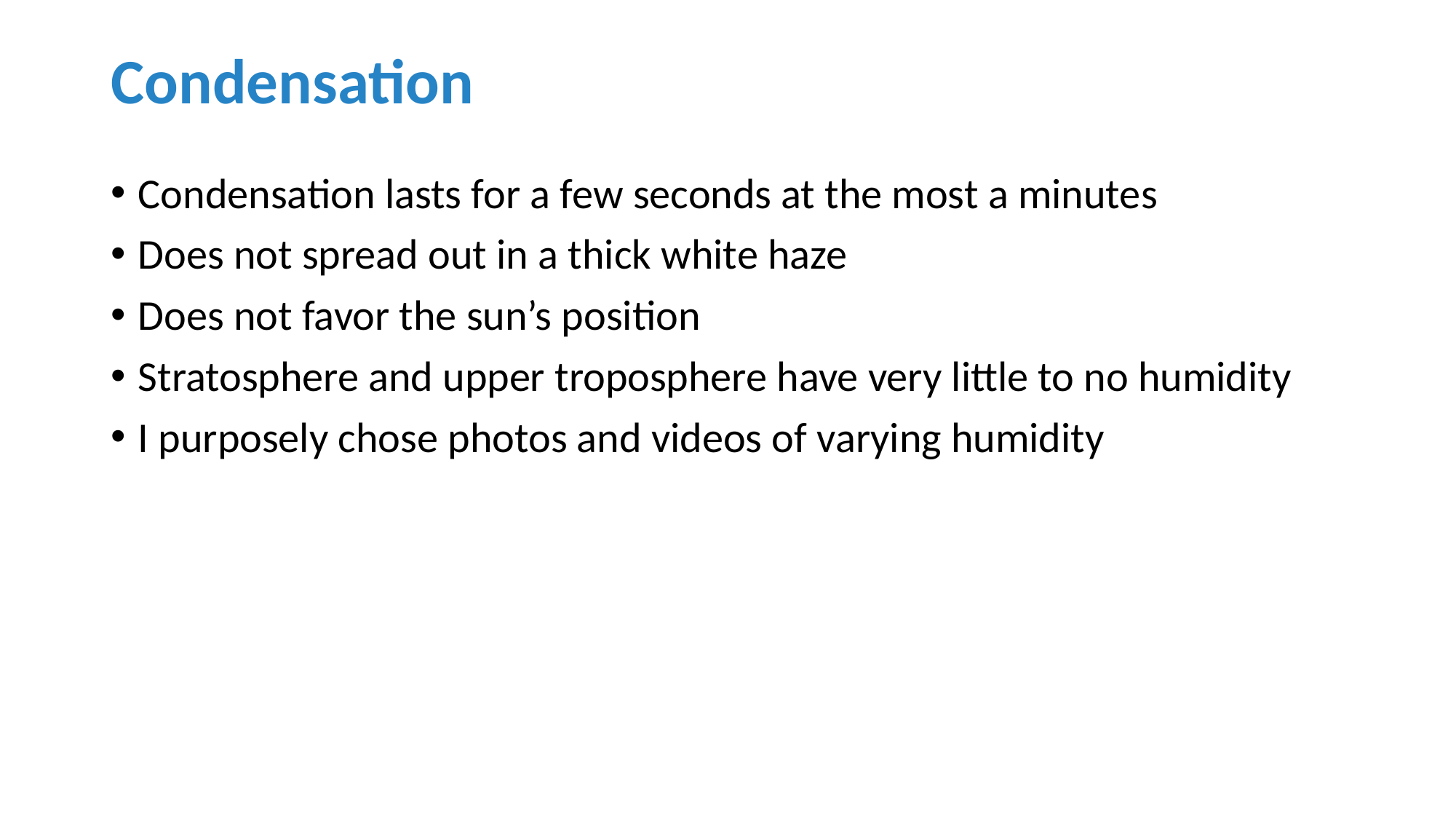

# Condensation
Condensation lasts for a few seconds at the most a minutes
Does not spread out in a thick white haze
Does not favor the sun’s position
Stratosphere and upper troposphere have very little to no humidity
I purposely chose photos and videos of varying humidity